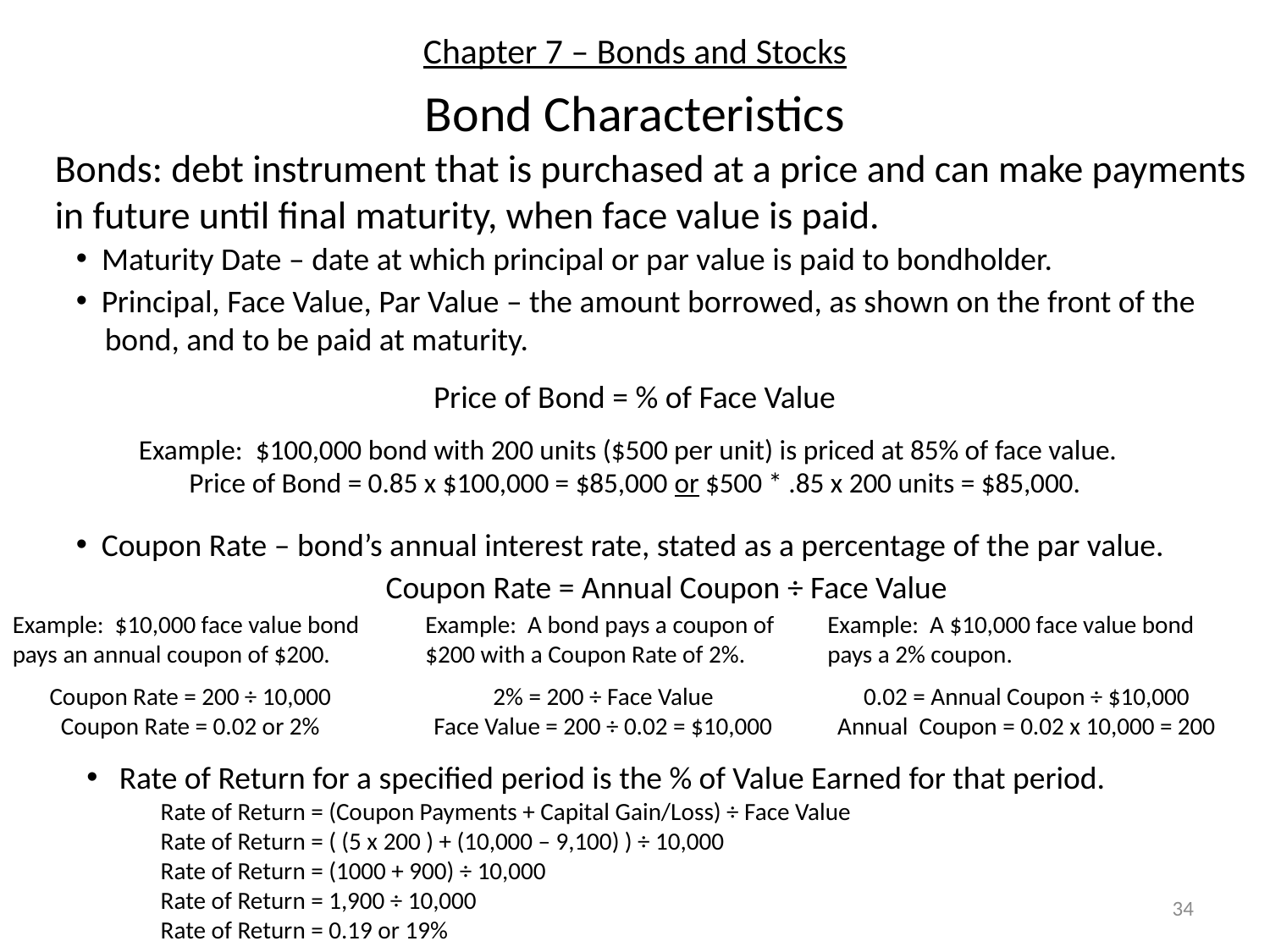

# Chapter 7 – Bonds and Stocks
Bond Characteristics

Bonds: debt instrument that is purchased at a price and can make payments in future until final maturity, when face value is paid.
  Maturity Date – date at which principal or par value is paid to bondholder.
  Principal, Face Value, Par Value – the amount borrowed, as shown on the front of the
    bond, and to be paid at maturity.
Price of Bond = % of Face Value

Example:  $100,000 bond with 200 units ($500 per unit) is priced at 85% of face value.
Price of Bond = 0.85 x $100,000 = $85,000 or $500 * .85 x 200 units = $85,000.
  Coupon Rate – bond’s annual interest rate, stated as a percentage of the par value.
Coupon Rate = Annual Coupon ÷ Face Value
Example:  $10,000 face value bond pays an annual coupon of $200.

Coupon Rate = 200 ÷ 10,000
Coupon Rate = 0.02 or 2%
Example:  A bond pays a coupon of $200 with a Coupon Rate of 2%.

2% = 200 ÷ Face Value
Face Value = 200 ÷ 0.02 = $10,000
Example:  A $10,000 face value bond pays a 2% coupon.

0.02 = Annual Coupon ÷ $10,000
Annual  Coupon = 0.02 x 10,000 = 200
   Rate of Return for a specified period is the % of Value Earned for that period.
Rate of Return = (Coupon Payments + Capital Gain/Loss) ÷ Face Value
Rate of Return = ( (5 x 200 ) + (10,000 – 9,100) ) ÷ 10,000
Rate of Return = (1000 + 900) ÷ 10,000
Rate of Return = 1,900 ÷ 10,000
Rate of Return = 0.19 or 19%
34